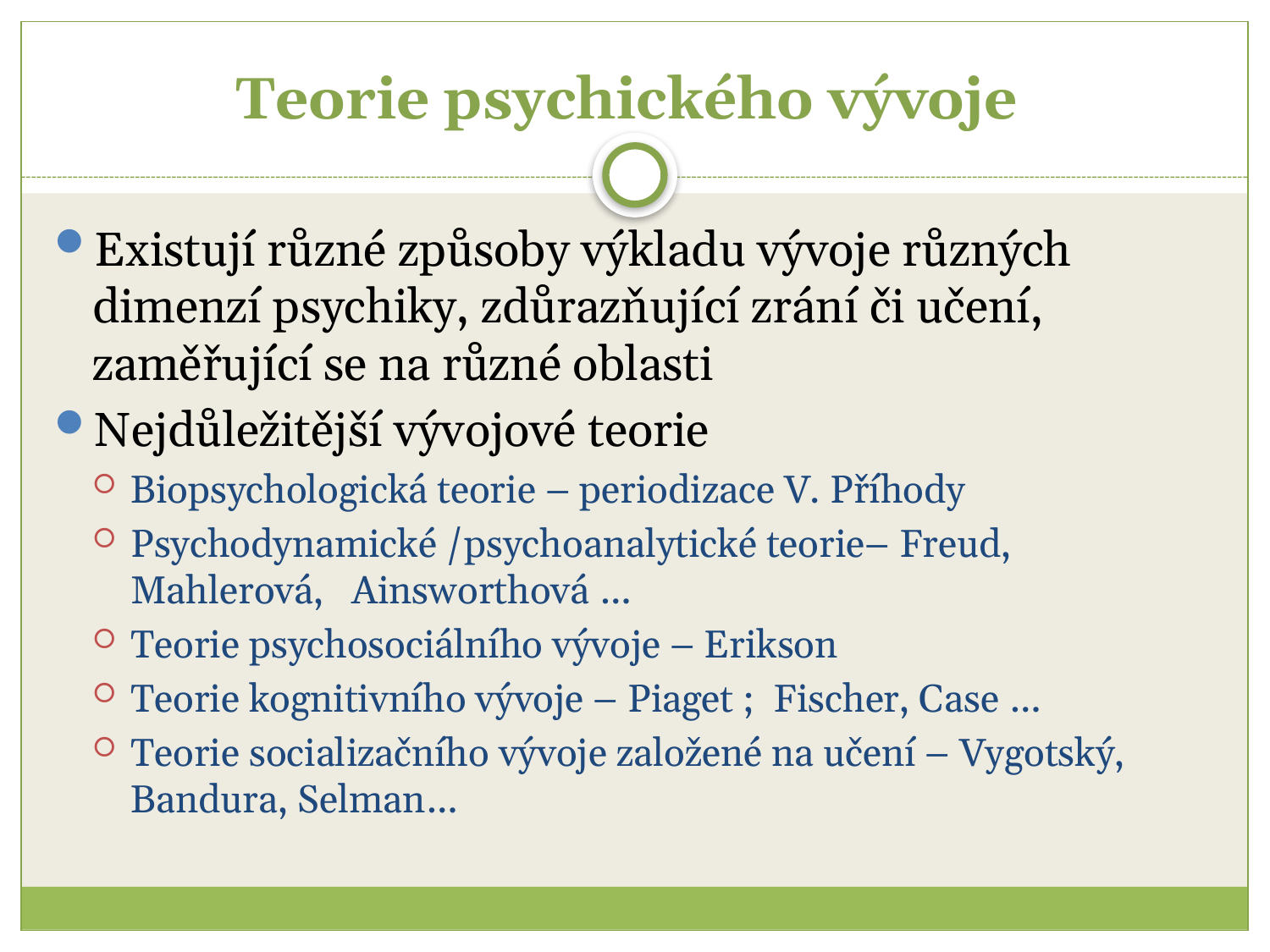

# Teorie psychického vývoje
Existují různé způsoby výkladu vývoje různých dimenzí psychiky, zdůrazňující zrání či učení, zaměřující se na různé oblasti
Nejdůležitější vývojové teorie
Biopsychologická teorie – periodizace V. Příhody
Psychodynamické /psychoanalytické teorie– Freud, Mahlerová,   Ainsworthová …
Teorie psychosociálního vývoje – Erikson
Teorie kognitivního vývoje – Piaget ;  Fischer, Case …
Teorie socializačního vývoje založené na učení – Vygotský, Bandura, Selman…